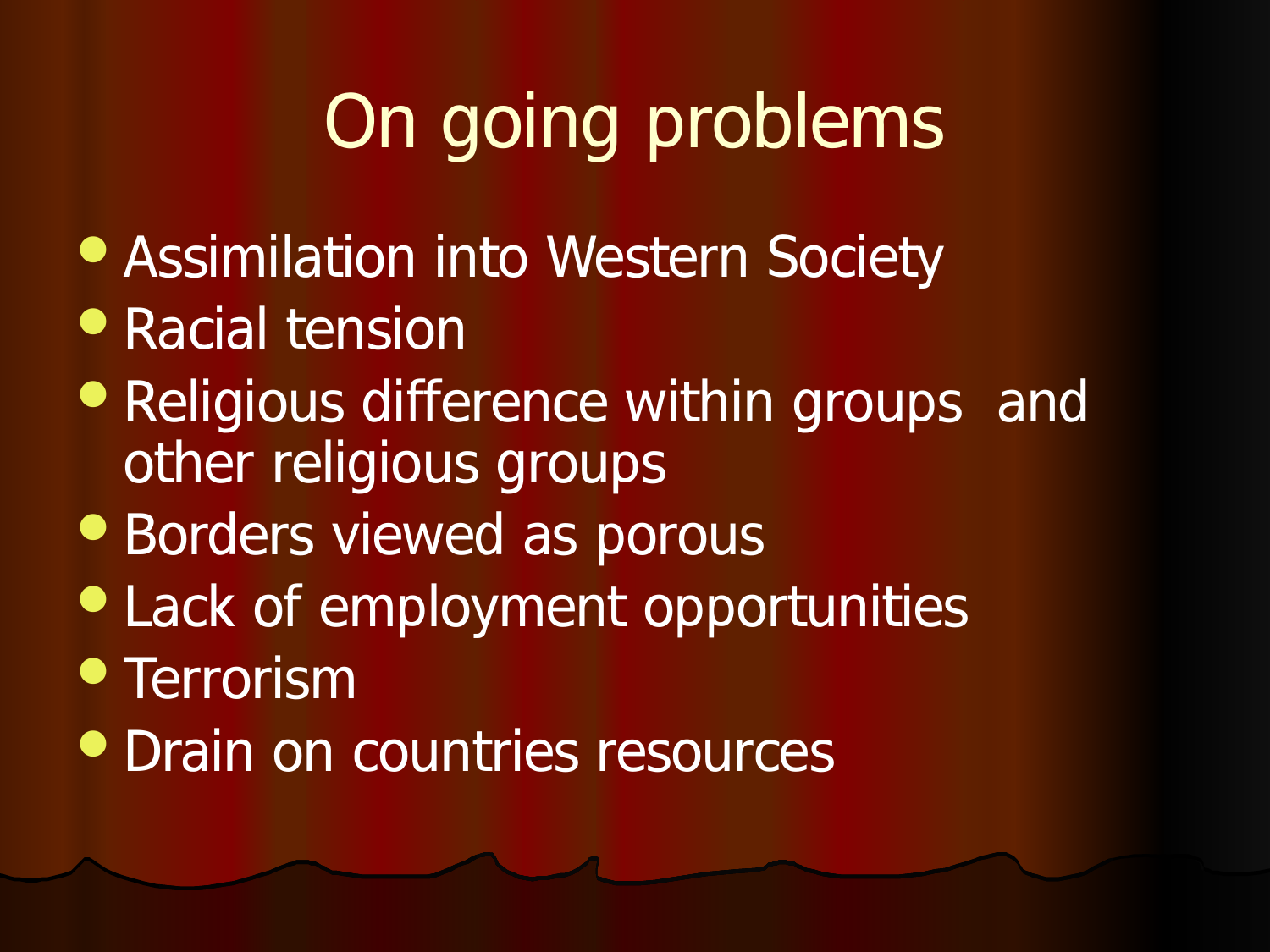

# On going problems
Assimilation into Western Society
Racial tension
Religious difference within groups  and other religious groups
Borders viewed as porous
Lack of employment opportunities
Terrorism
Drain on countries resources